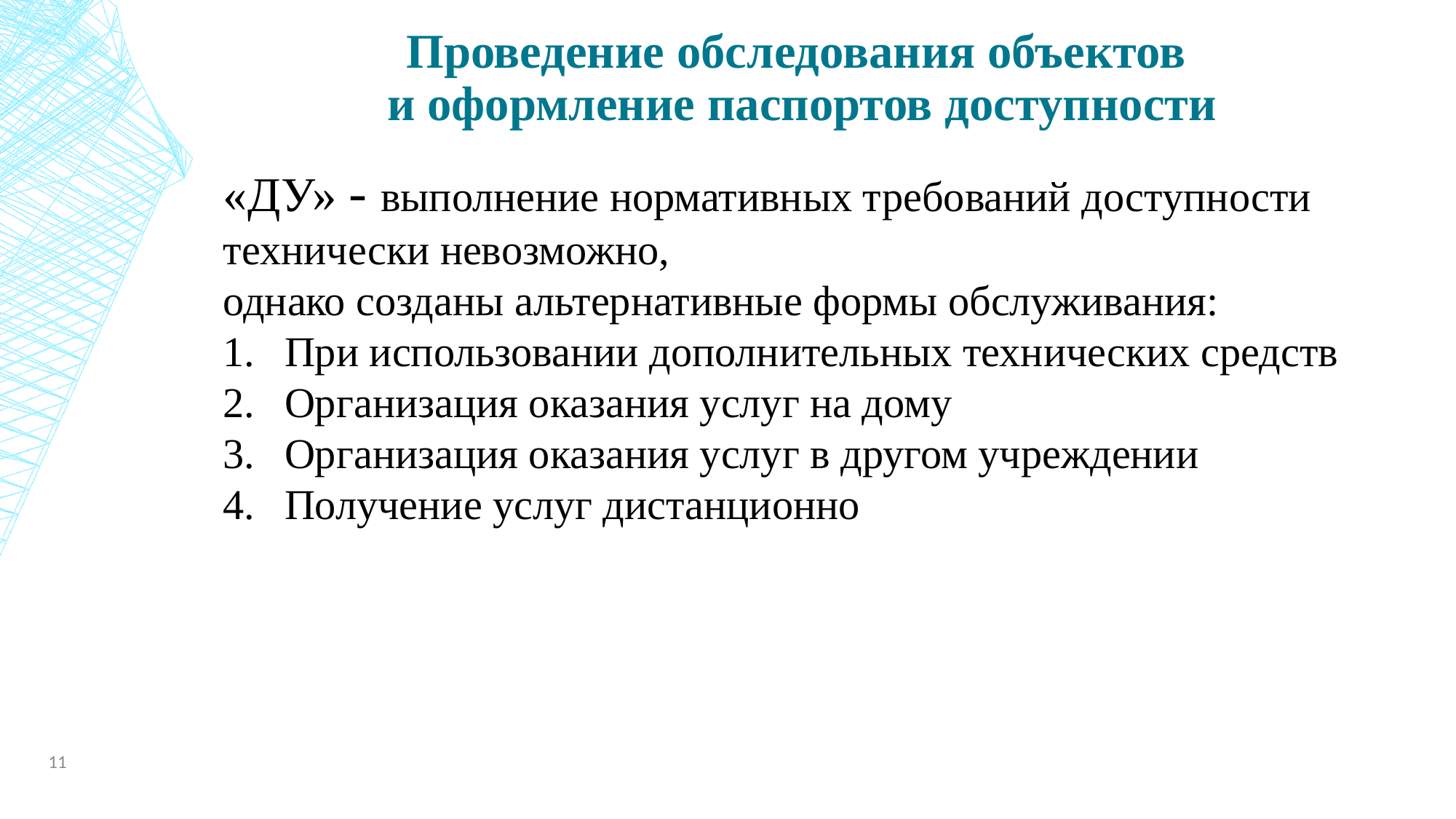

Проведение обследования объектов
и оформление паспортов доступности
«ДУ» - выполнение нормативных требований доступности технически невозможно,
однако созданы альтернативные формы обслуживания:
При использовании дополнительных технических средств
Организация оказания услуг на дому
Организация оказания услуг в другом учреждении
Получение услуг дистанционно
11